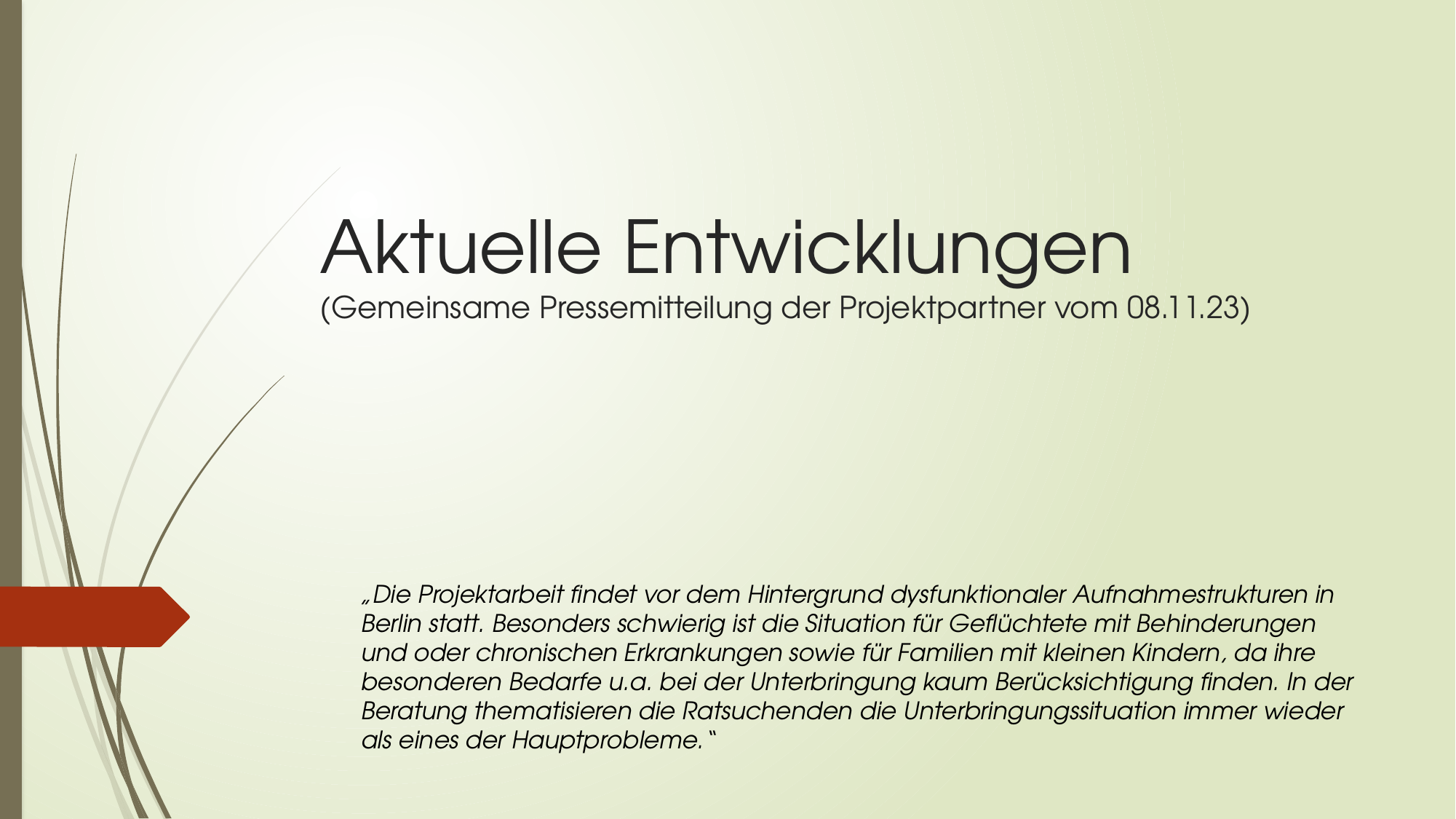

# Aktuelle Entwicklungen (Gemeinsame Pressemitteilung der Projektpartner vom 08.11.23)

      „Die Projektarbeit findet vor dem Hintergrund dysfunktionaler Aufnahmestrukturen in Berlin statt. Besonders schwierig ist die Situation für Geflüchtete mit Behinderungen und oder chronischen Erkrankungen sowie für Familien mit kleinen Kindern, da ihre besonderen Bedarfe u.a. bei der Unterbringung kaum Berücksichtigung finden. In der Beratung thematisieren die Ratsuchenden die Unterbringungssituation immer wieder als eines der Hauptprobleme.“